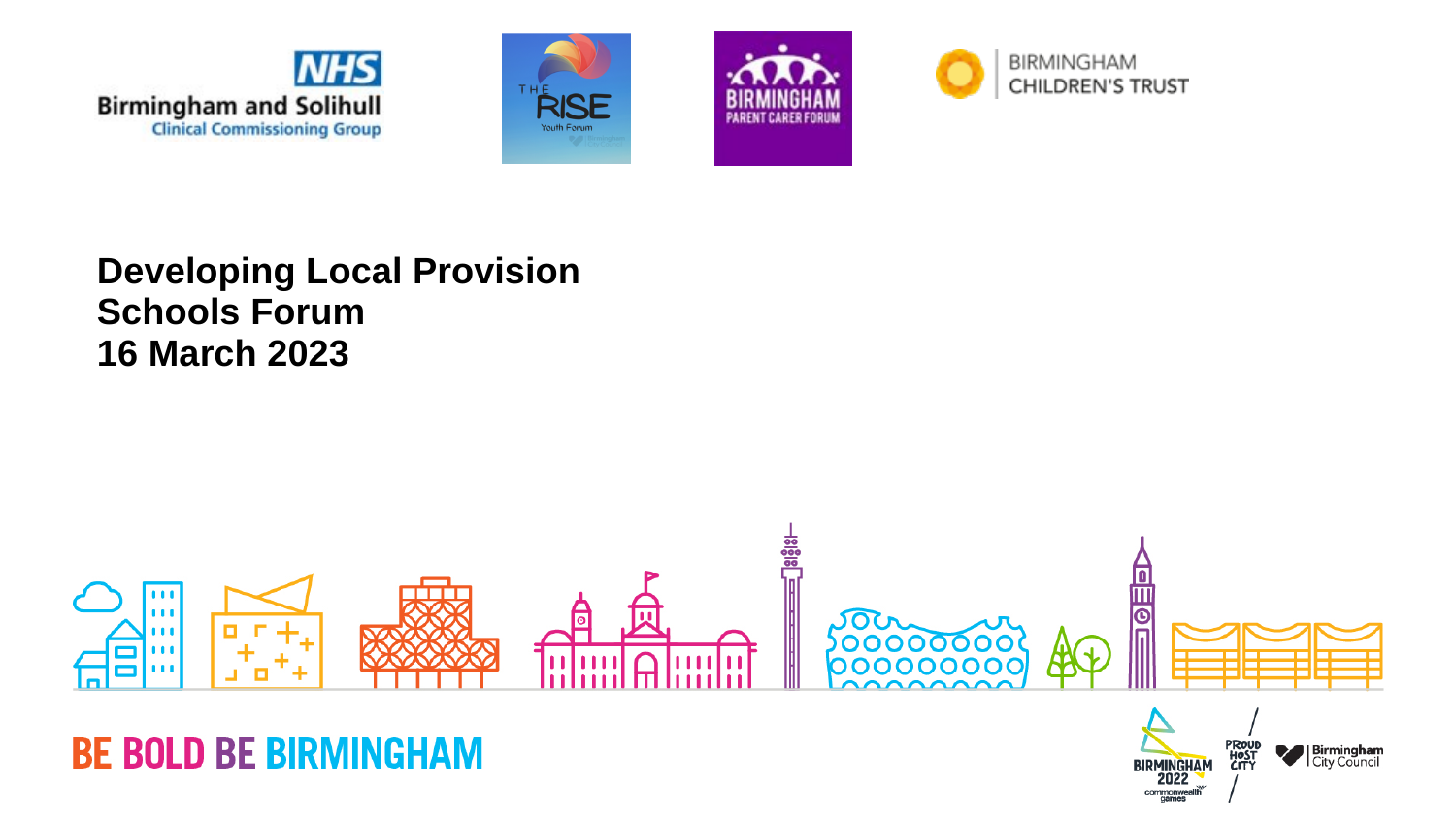

# Developing Local Provision Schools Forum 16 March 2023